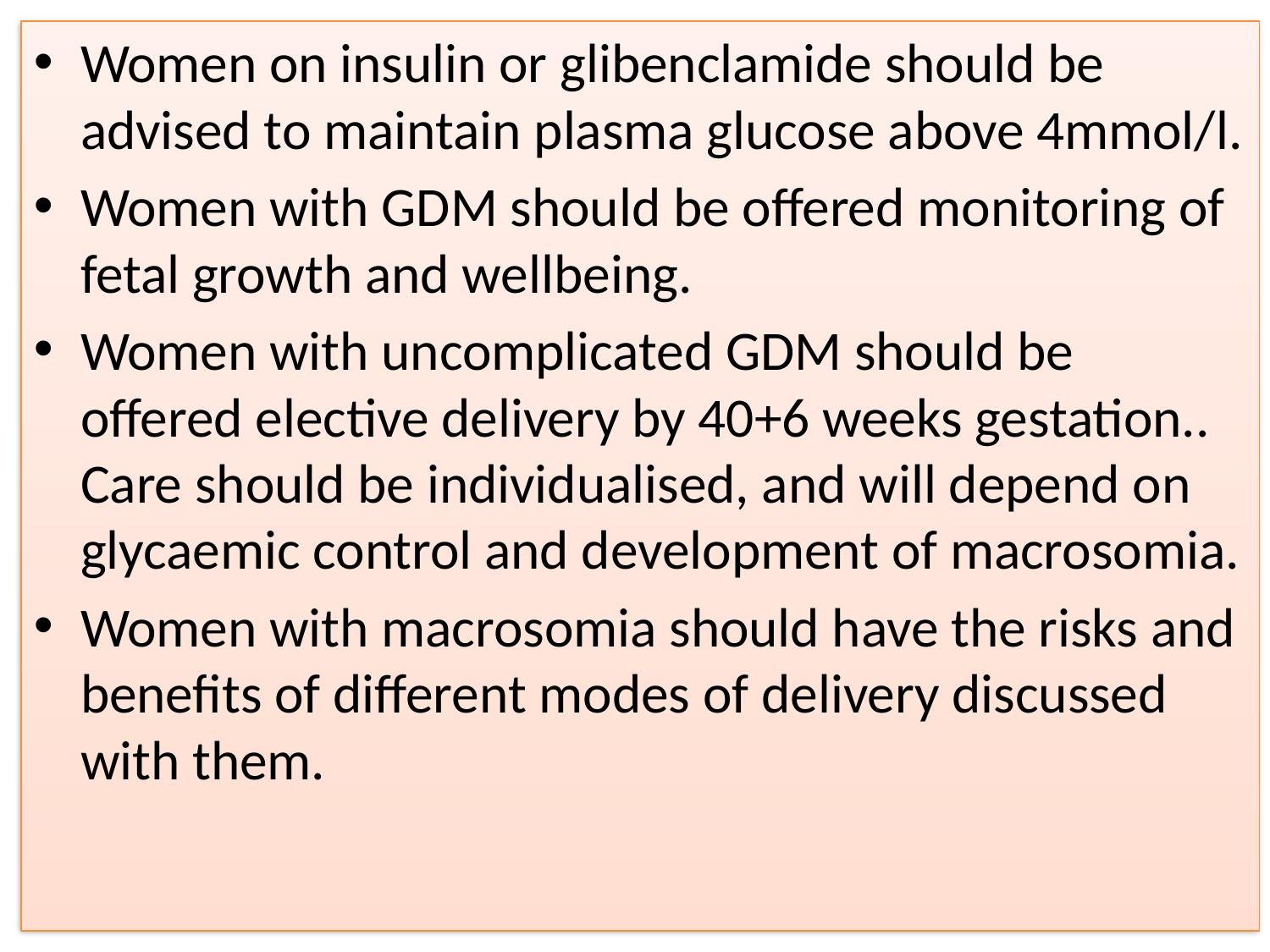

Women on insulin or glibenclamide should be advised to maintain plasma glucose above 4mmol/l.
Women with GDM should be offered monitoring of fetal growth and wellbeing.
Women with uncomplicated GDM should be offered elective delivery by 40+6 weeks gestation.. Care should be individualised, and will depend on glycaemic control and development of macrosomia.
Women with macrosomia should have the risks and benefits of different modes of delivery discussed with them.

#